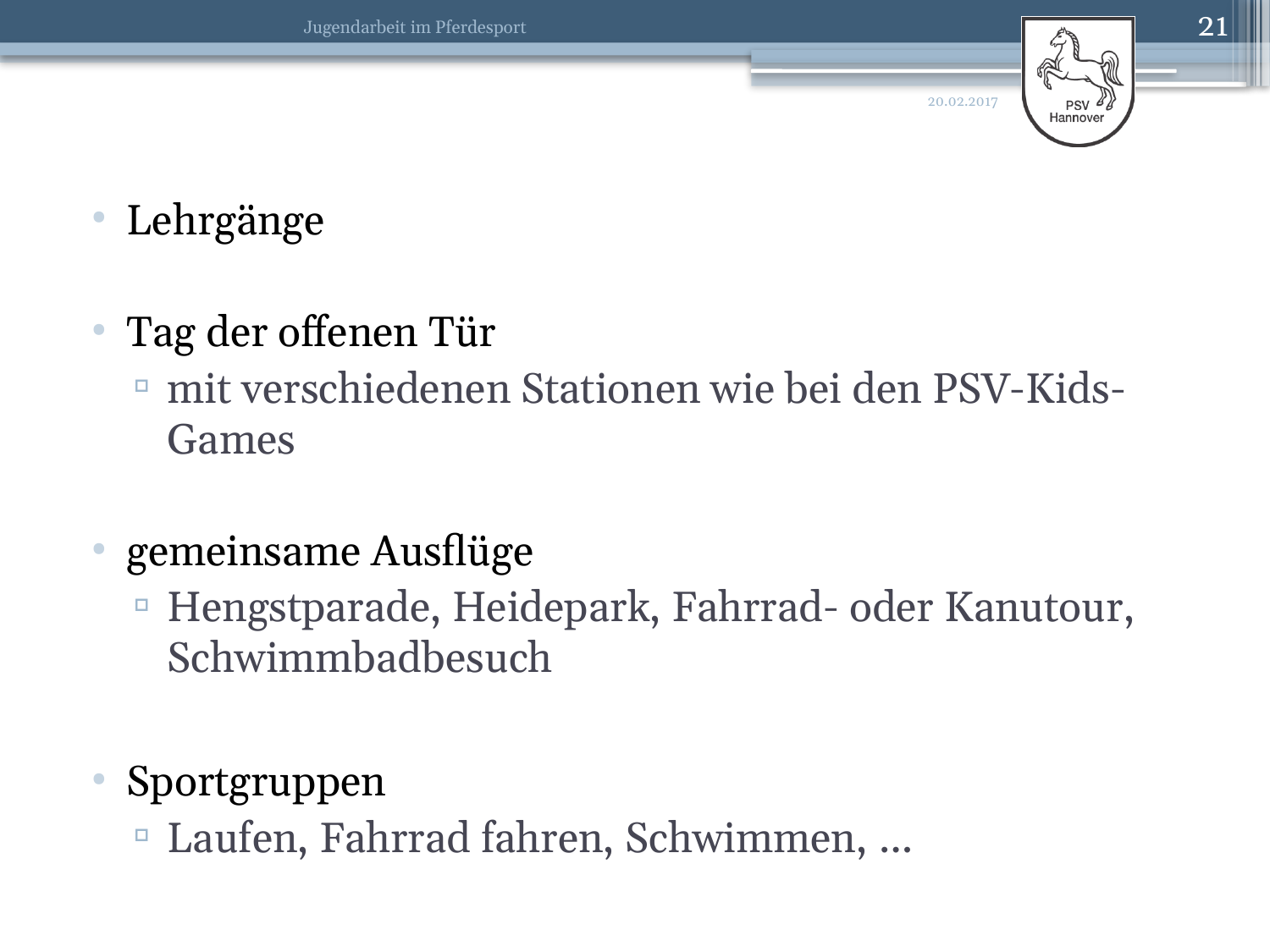

21
Jugendarbeit im Pferdesport
20.02.2017
Lehrgänge

Tag der offenen Tür
mit verschiedenen Stationen wie bei den PSV-Kids-Games

gemeinsame Ausflüge
Hengstparade, Heidepark, Fahrrad- oder Kanutour, Schwimmbadbesuch

Sportgruppen
Laufen, Fahrrad fahren, Schwimmen, …